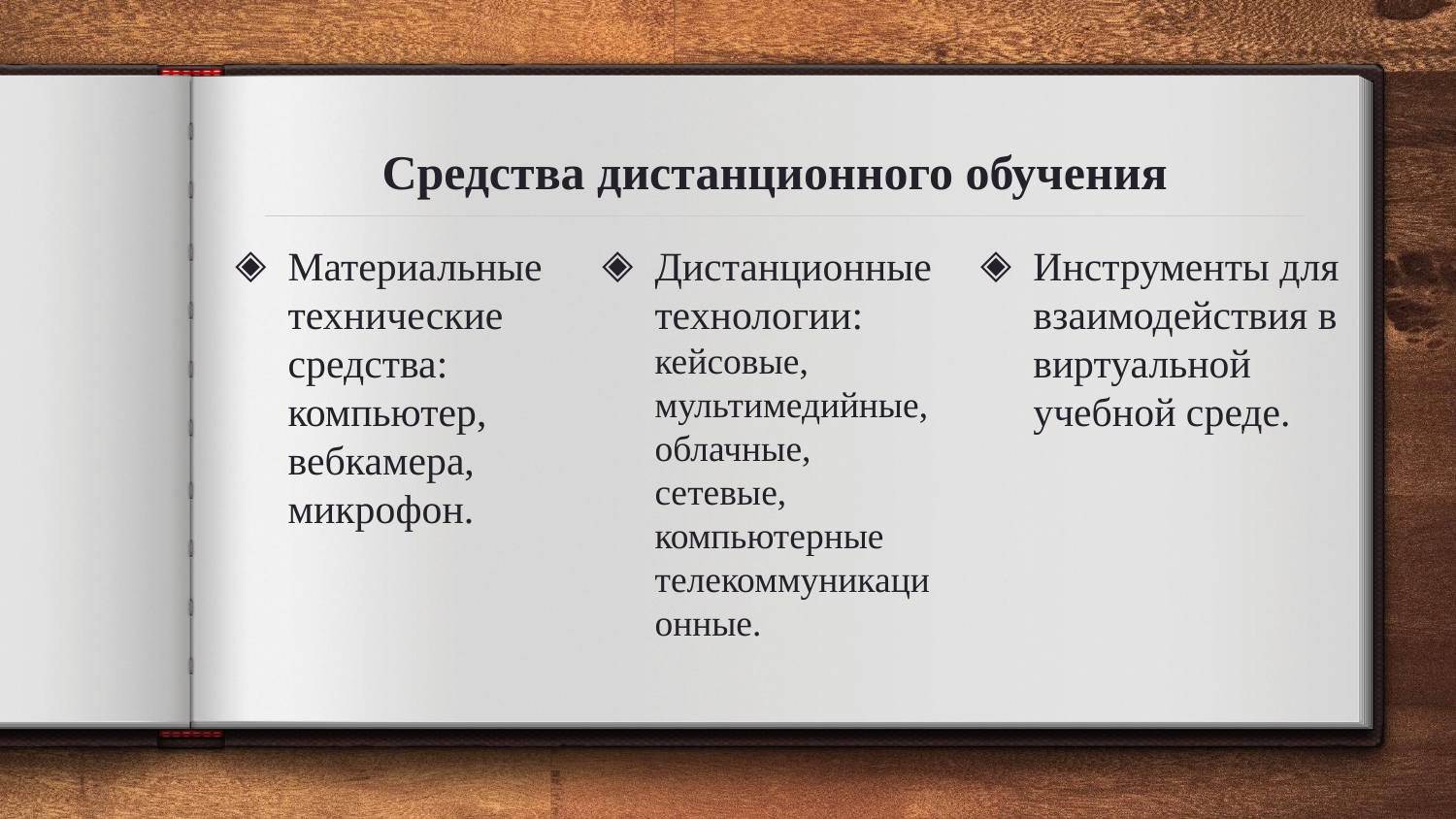

# Средства дистанционного обучения
Материальные технические средства: компьютер, вебкамера, микрофон.
Дистанционные технологии: кейсовые, мультимедийные, облачные, сетевые, компьютерные телекоммуникационные.
Инструменты для взаимодействия в виртуальной учебной среде.